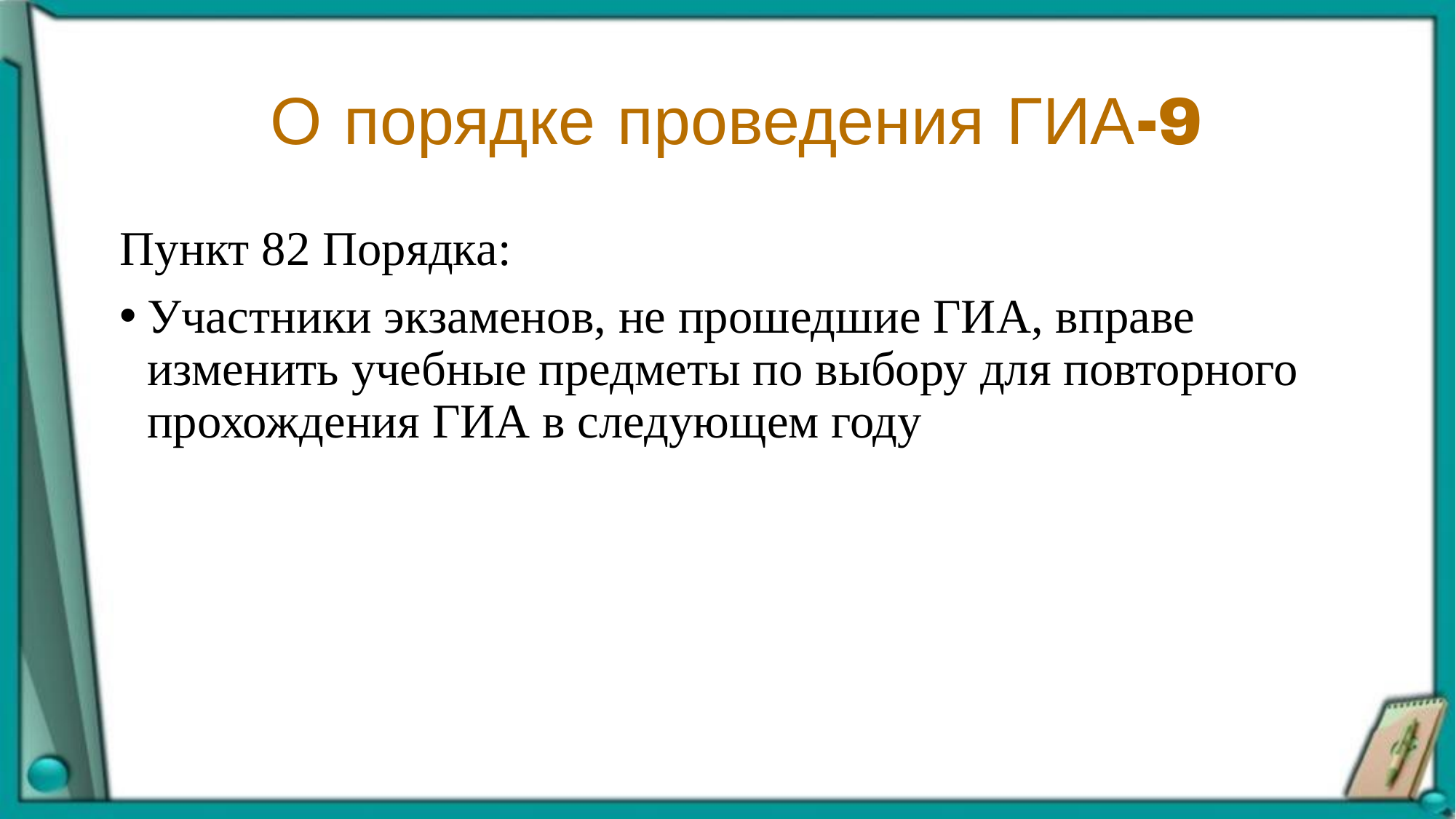

# О порядке проведения ГИА-9
Пункт 82 Порядка:
Участники экзаменов, не прошедшие ГИА, вправе изменить учебные предметы по выбору для повторного прохождения ГИА в следующем году